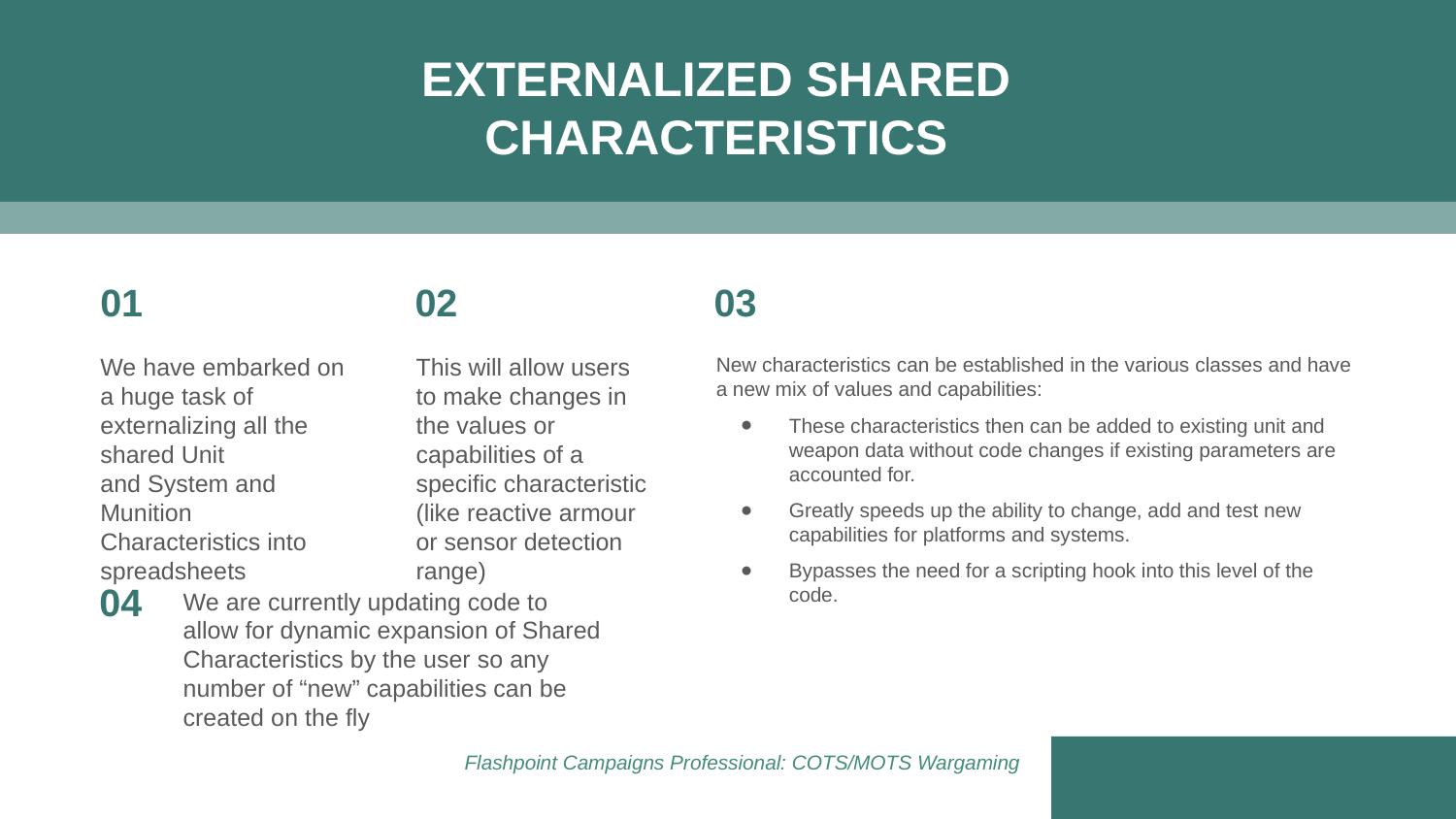

EXTERNALIZED SHARED CHARACTERISTICS

01
02
03
This will allow users to make changes in the values or capabilities of a specific characteristic (like reactive armour or sensor detection range)
New characteristics can be established in the various classes and have a new mix of values and capabilities:
These characteristics then can be added to existing unit and weapon data without code changes if existing parameters are accounted for.
Greatly speeds up the ability to change, add and test new capabilities for platforms and systems.
Bypasses the need for a scripting hook into this level of the code.

We have embarked on a huge task of externalizing all the shared Unit
and System and Munition Characteristics into spreadsheets

04
We are currently updating code to allow for dynamic expansion of Shared Characteristics by the user so any number of “new” capabilities can be created on the fly

Flashpoint Campaigns Professional: COTS/MOTS Wargaming